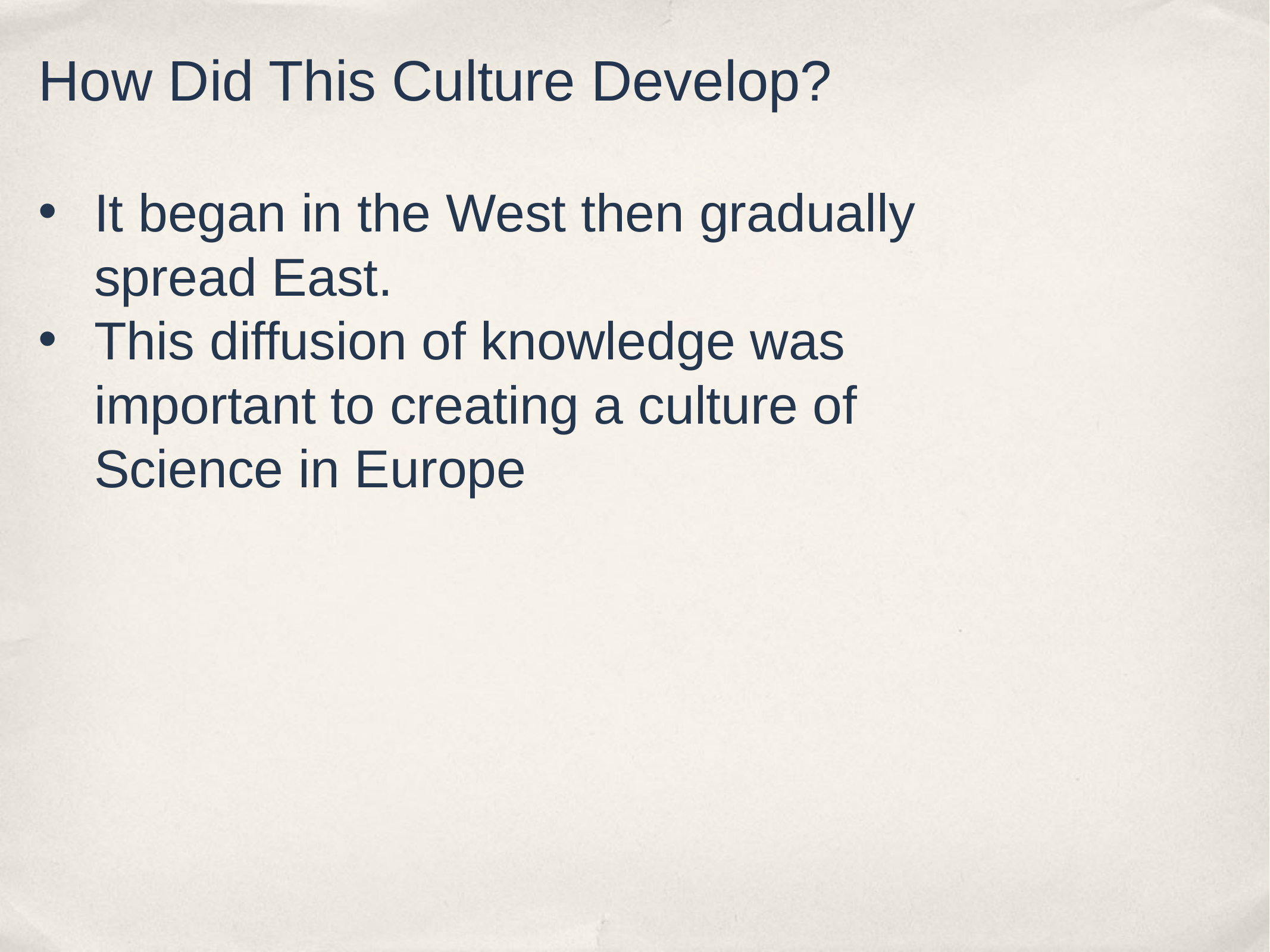

# How Did This Culture Develop?
It began in the West then gradually spread East.
This diffusion of knowledge was important to creating a culture of Science in Europe